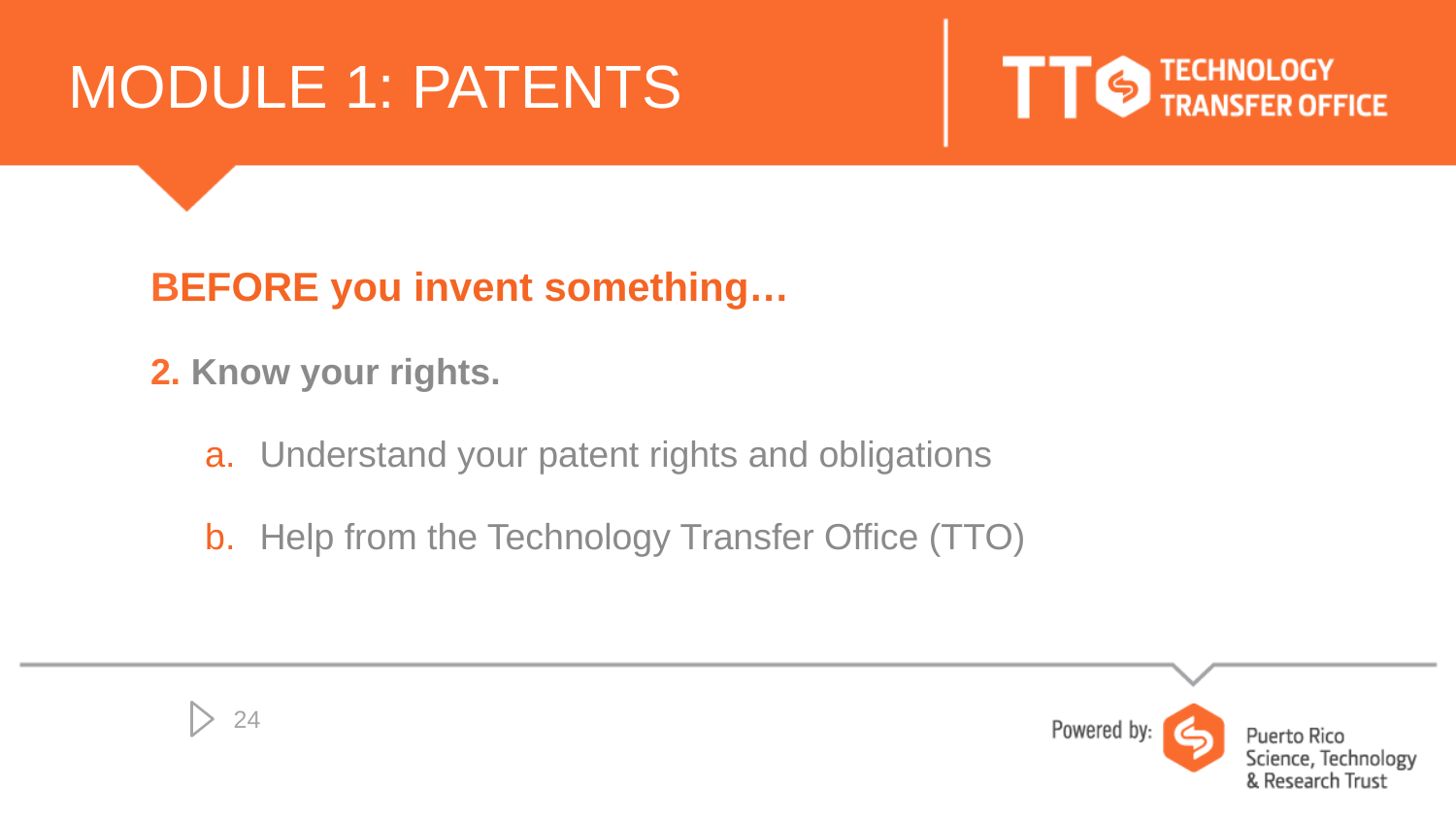

# MODULE 1: PATENTS
BEFORE you invent something…
2. Know your rights.
Understand your patent rights and obligations
Help from the Technology Transfer Office (TTO)

24